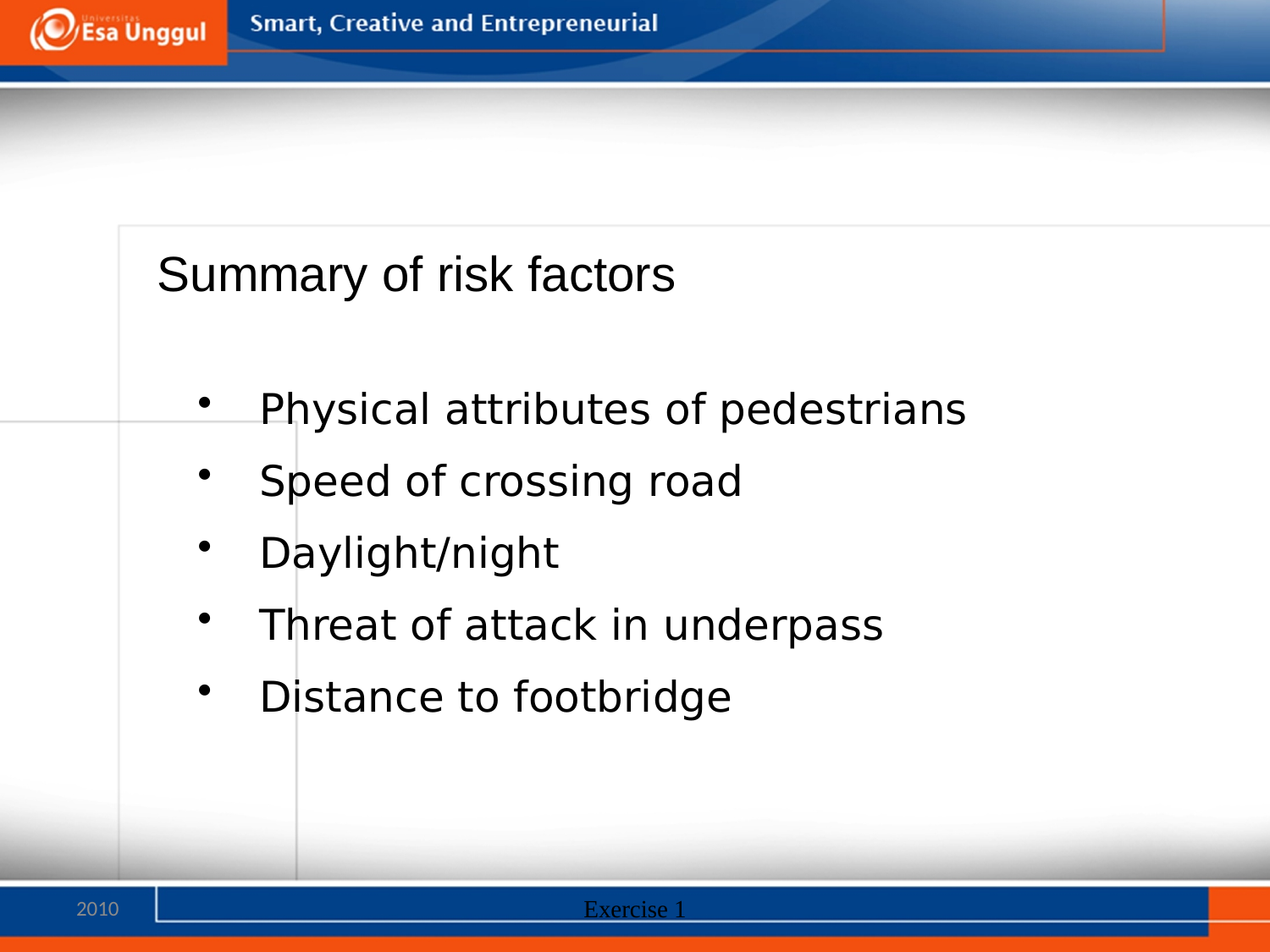

Summary of risk factors

Physical attributes of pedestrians
Speed of crossing road
Daylight/night
Threat of attack in underpass
Distance to footbridge
2010
Exercise 1